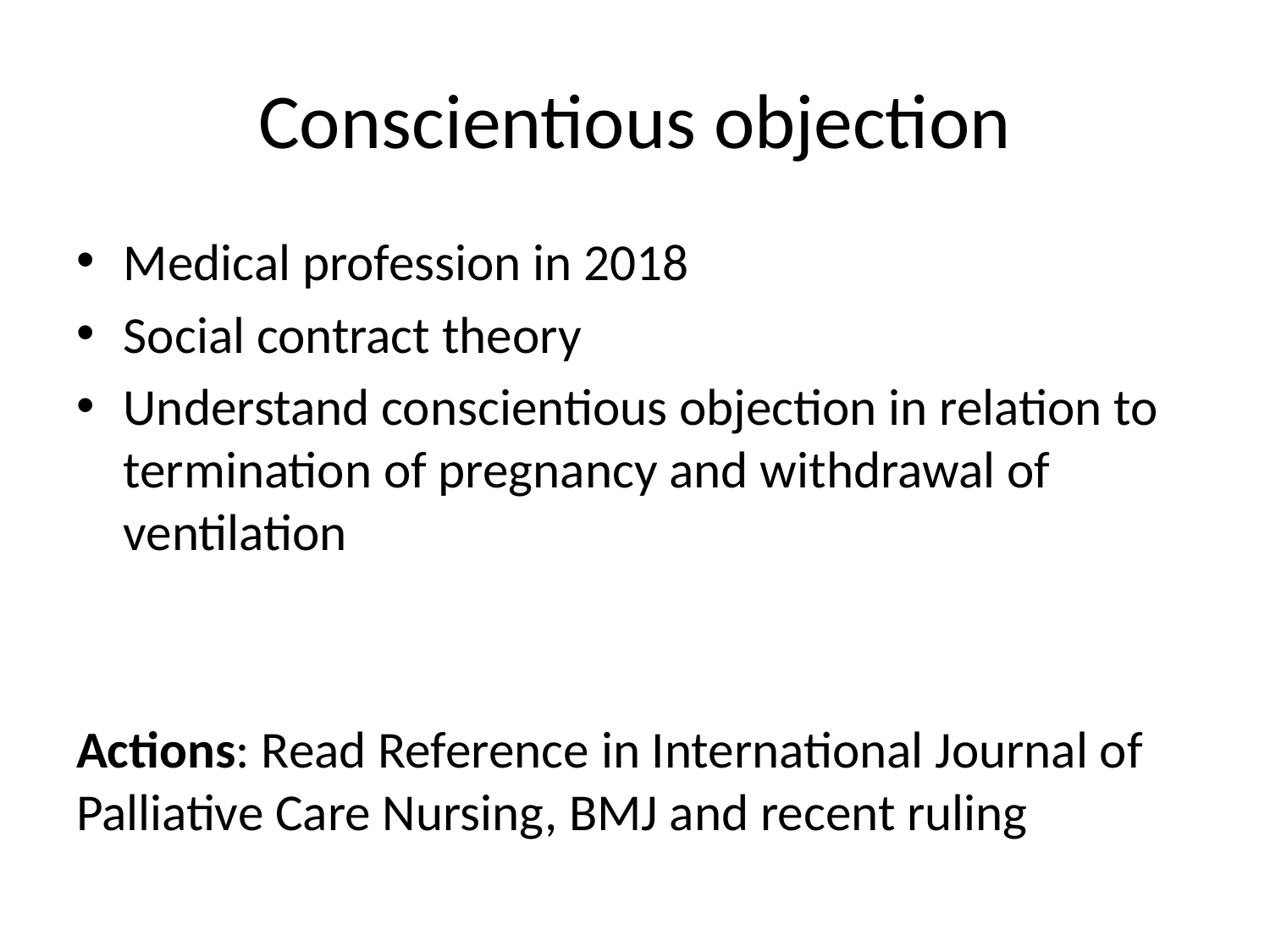

# Conscientious objection
Medical profession in 2018
Social contract theory
Understand conscientious objection in relation to termination of pregnancy and withdrawal of ventilation

Actions: Read Reference in International Journal of Palliative Care Nursing, BMJ and recent ruling